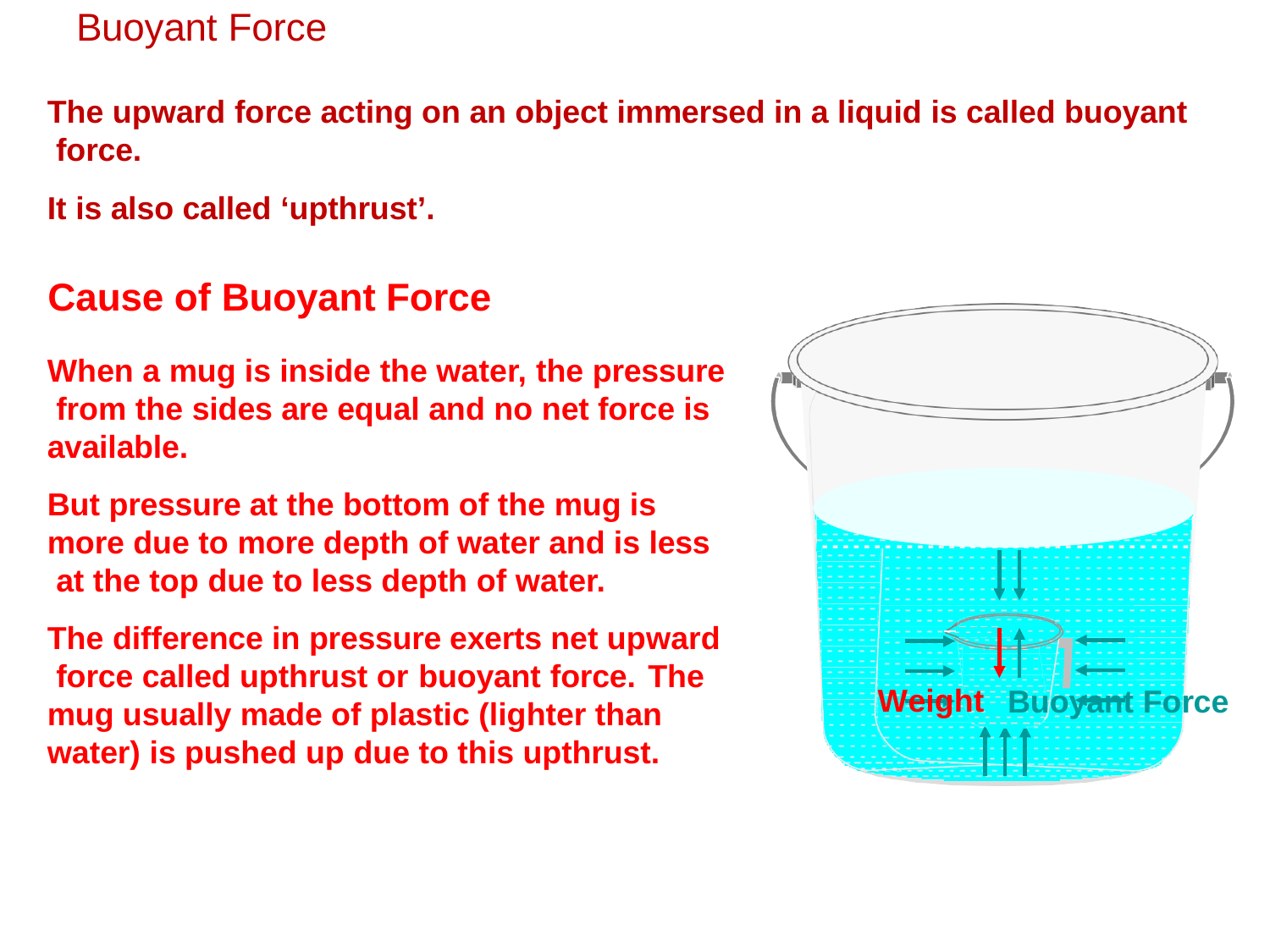

# Buoyant Force
The upward force acting on an object immersed in a liquid is called buoyant  force.
It is also called ‘upthrust’.
Cause of Buoyant Force
When a mug is inside the water, the pressure  from the sides are equal and no net force is  available.
But pressure at the bottom of the mug is  more due to more depth of water and is less  at the top due to less depth of water.
The difference in pressure exerts net upward  force called upthrust or buoyant force.	The  mug usually made of plastic (lighter than  water) is pushed up due to this upthrust.

Weight
Buoyant Force